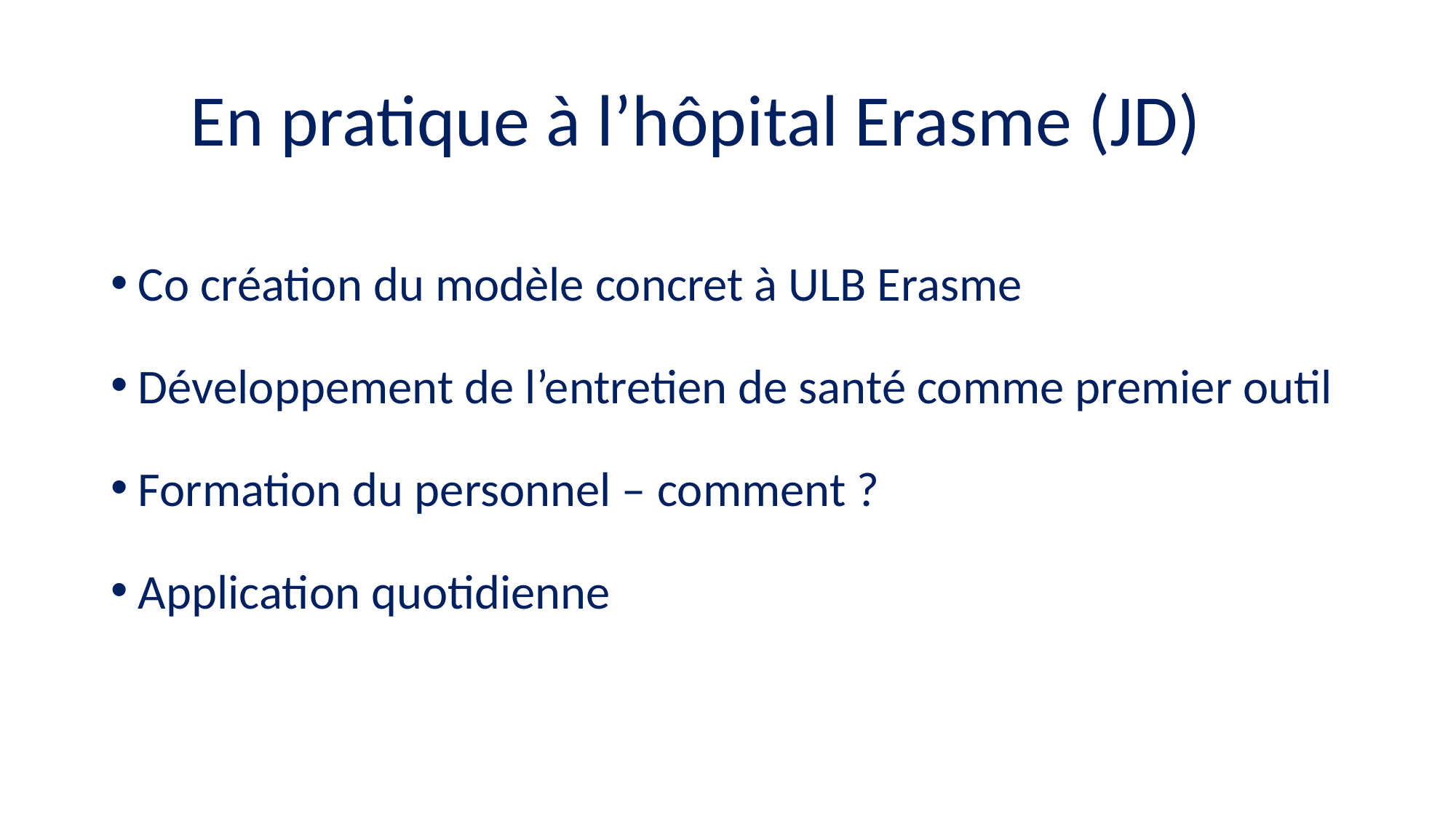

# En pratique à l’hôpital Erasme (JD)
Co création du modèle concret à ULB Erasme
Développement de l’entretien de santé comme premier outil
Formation du personnel – comment ?
Application quotidienne